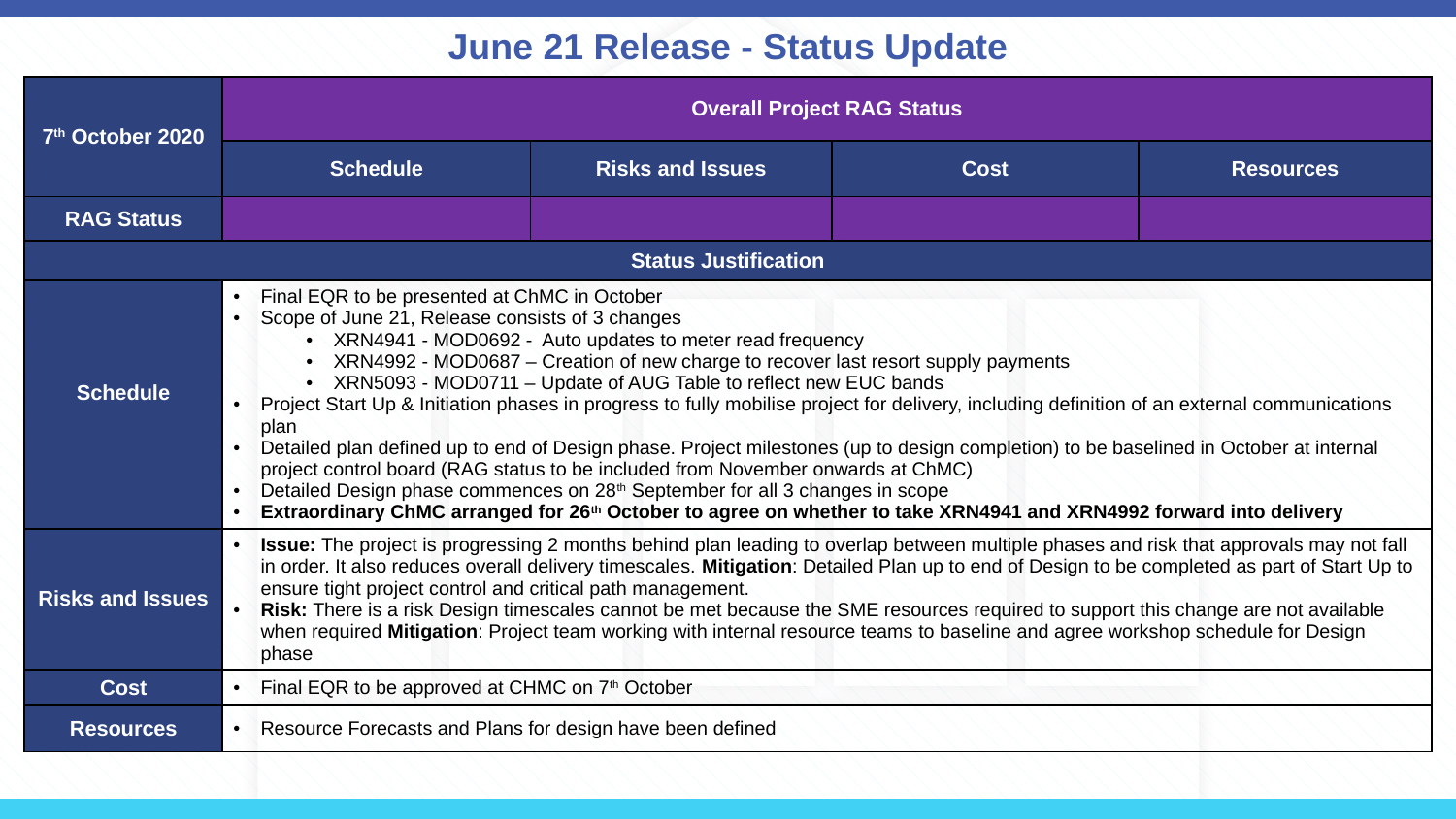

# June 21 Release - Status Update
| 7th October 2020 | Overall Project RAG Status |  |  |  |
| --- | --- | --- | --- | --- |
|  | Schedule | Risks and Issues | Cost | Resources |
| RAG Status |  |  |  |  |
| Status Justification |  |  |  |  |
| Schedule | Final EQR to be presented at ChMC in October Scope of June 21, Release consists of 3 changes XRN4941 - MOD0692 - Auto updates to meter read frequency XRN4992 - MOD0687 – Creation of new charge to recover last resort supply payments XRN5093 - MOD0711 – Update of AUG Table to reflect new EUC bands Project Start Up & Initiation phases in progress to fully mobilise project for delivery, including definition of an external communications plan Detailed plan defined up to end of Design phase. Project milestones (up to design completion) to be baselined in October at internal project control board (RAG status to be included from November onwards at ChMC) Detailed Design phase commences on 28th September for all 3 changes in scope Extraordinary ChMC arranged for 26th October to agree on whether to take XRN4941 and XRN4992 forward into delivery |  |  |  |
| Risks and Issues | Issue: The project is progressing 2 months behind plan leading to overlap between multiple phases and risk that approvals may not fall in order. It also reduces overall delivery timescales. Mitigation: Detailed Plan up to end of Design to be completed as part of Start Up to ensure tight project control and critical path management. Risk: There is a risk Design timescales cannot be met because the SME resources required to support this change are not available when required Mitigation: Project team working with internal resource teams to baseline and agree workshop schedule for Design phase |  |  |  |
| Cost | Final EQR to be approved at CHMC on 7th October |  |  |  |
| Resources | Resource Forecasts and Plans for design have been defined |  |  |  |